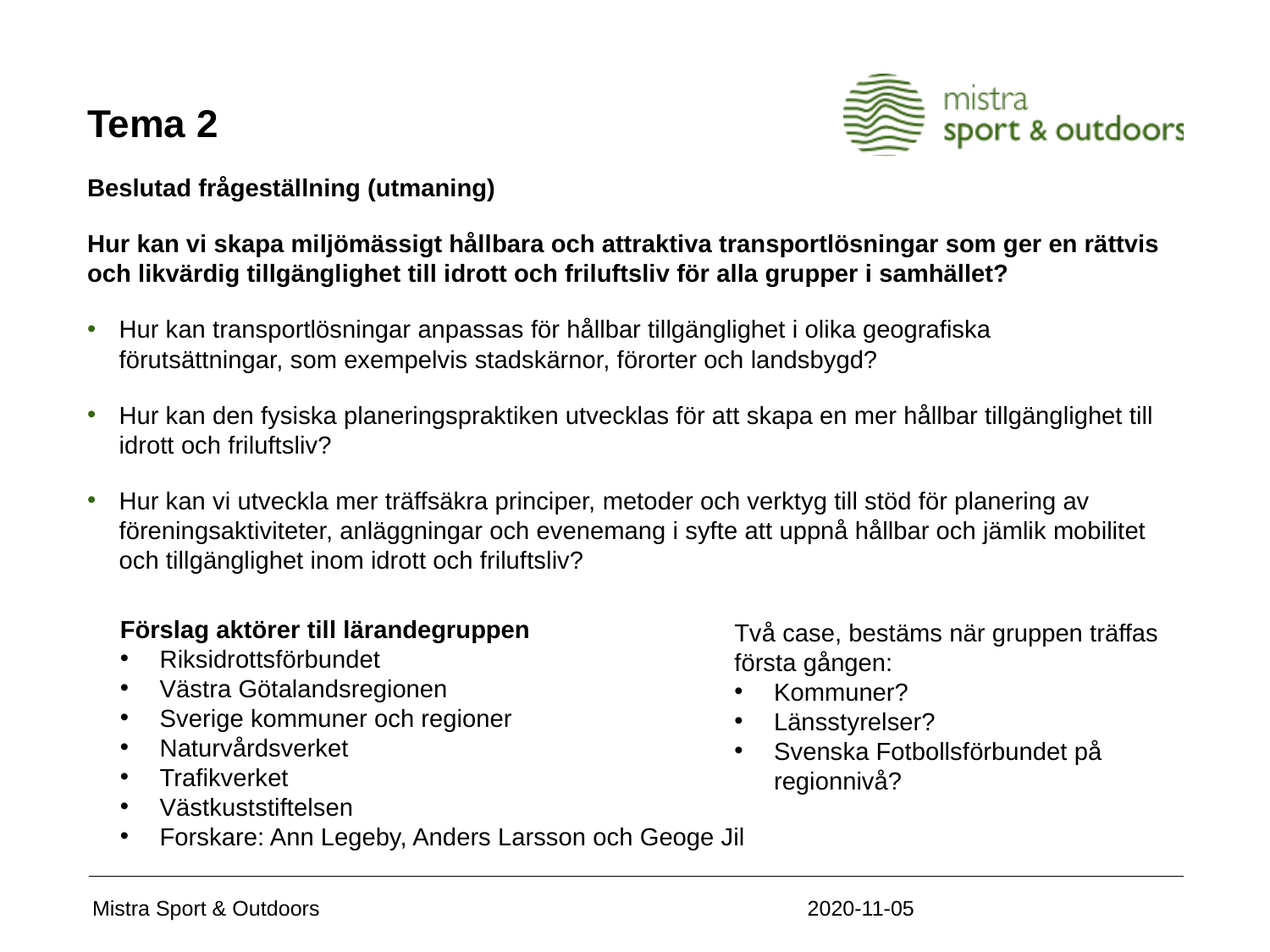

# Tema 2
Beslutad frågeställning (utmaning)
Hur kan vi skapa miljömässigt hållbara och attraktiva transportlösningar som ger en rättvis och likvärdig tillgänglighet till idrott och friluftsliv för alla grupper i samhället?
Hur kan transportlösningar anpassas för hållbar tillgänglighet i olika geografiska förutsättningar, som exempelvis stadskärnor, förorter och landsbygd?
Hur kan den fysiska planeringspraktiken utvecklas för att skapa en mer hållbar tillgänglighet till idrott och friluftsliv?
Hur kan vi utveckla mer träffsäkra principer, metoder och verktyg till stöd för planering av föreningsaktiviteter, anläggningar och evenemang i syfte att uppnå hållbar och jämlik mobilitet och tillgänglighet inom idrott och friluftsliv?

Förslag aktörer till lärandegruppen
Riksidrottsförbundet
Västra Götalandsregionen
Sverige kommuner och regioner
Naturvårdsverket
Trafikverket
Västkuststiftelsen
Forskare: Ann Legeby, Anders Larsson och Geoge Jil

Två case, bestäms när gruppen träffas första gången:
Kommuner?
Länsstyrelser?
Svenska Fotbollsförbundet på regionnivå?

2020-11-05